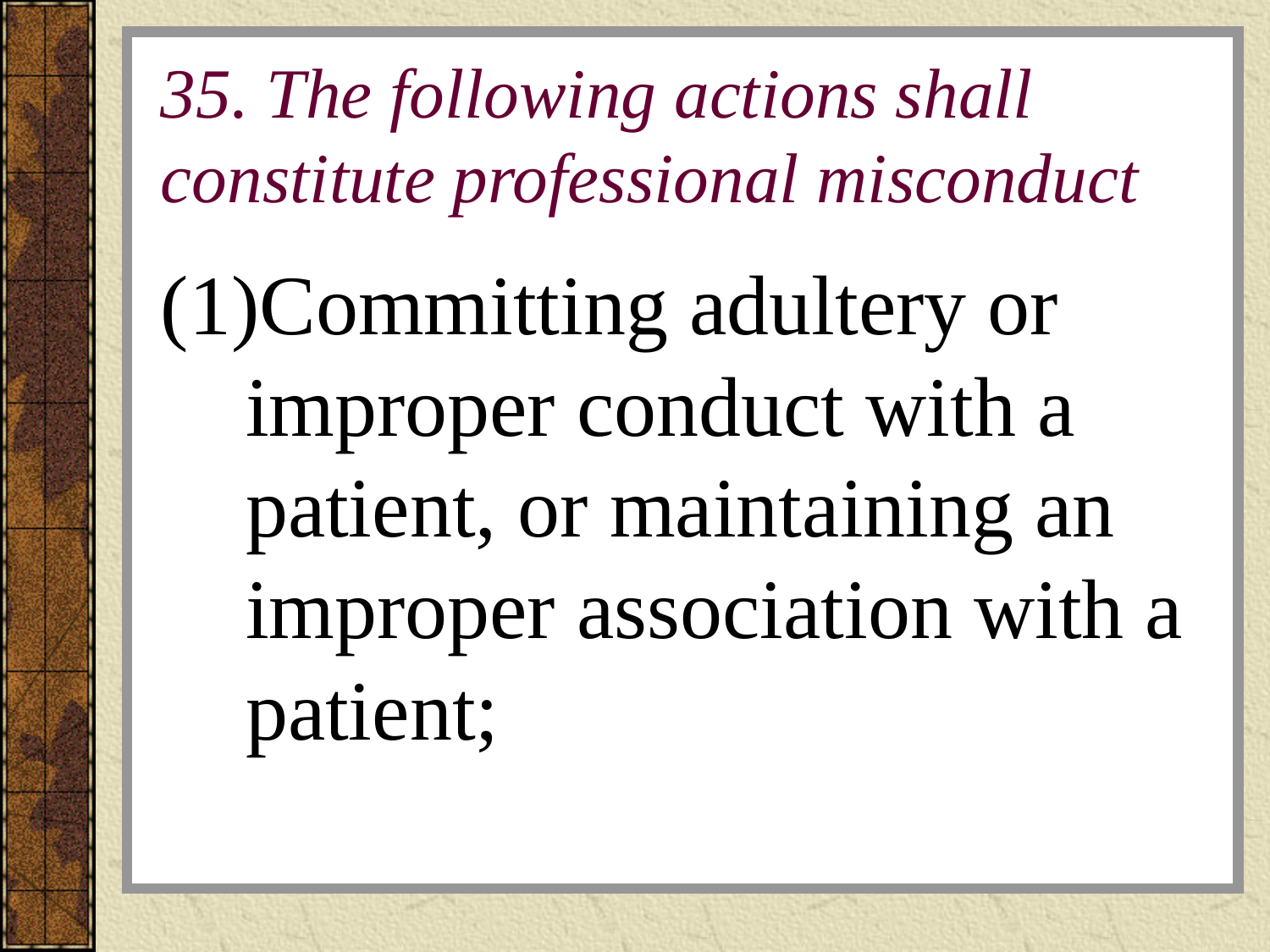

# 35. The following actions shall constitute professional misconduct
Committing adultery or improper conduct with a patient, or maintaining an improper association with a patient;